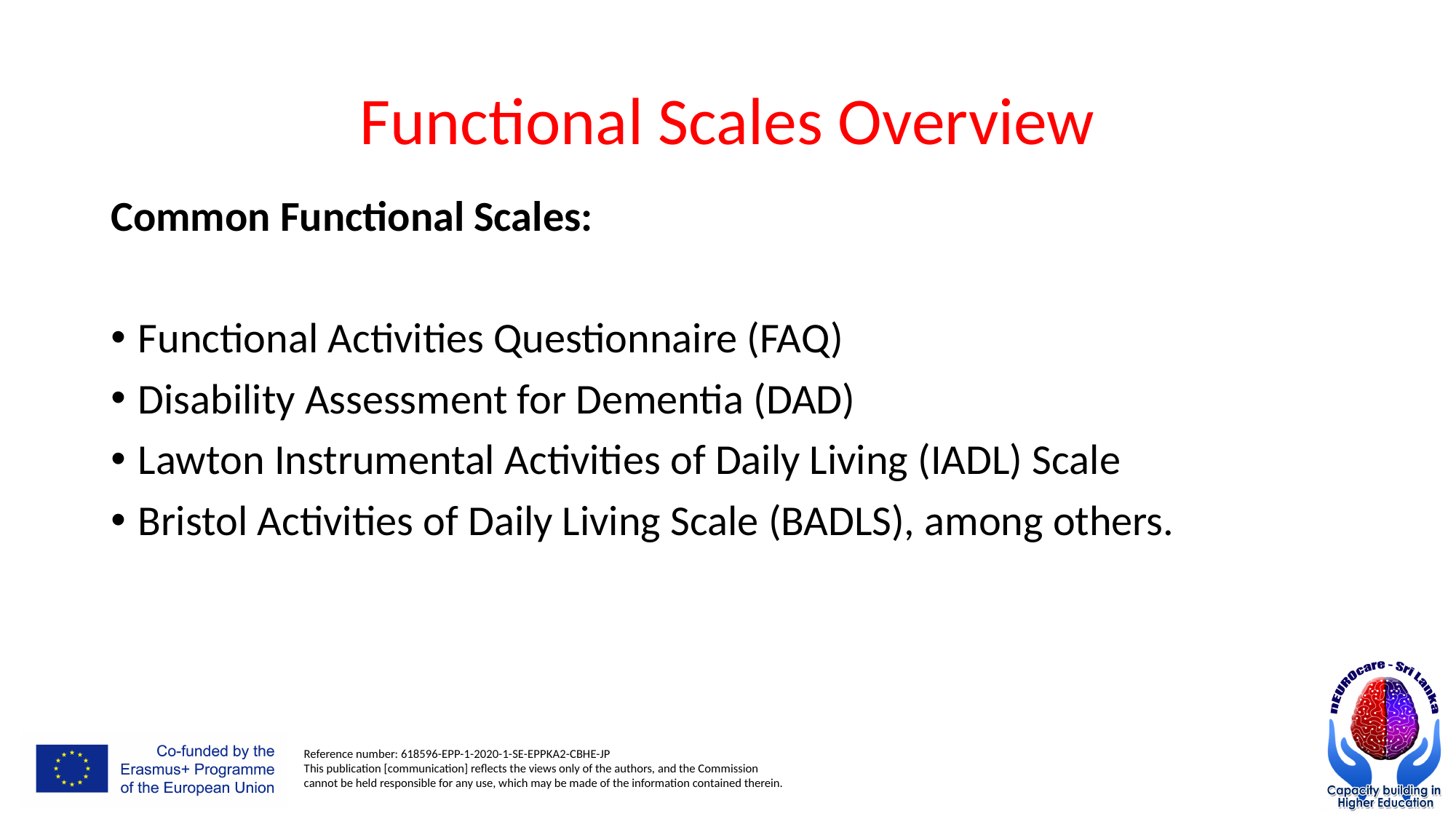

# Functional Scales Overview

Common Functional Scales:

Functional Activities Questionnaire (FAQ)
Disability Assessment for Dementia (DAD)
Lawton Instrumental Activities of Daily Living (IADL) Scale
Bristol Activities of Daily Living Scale (BADLS), among others.